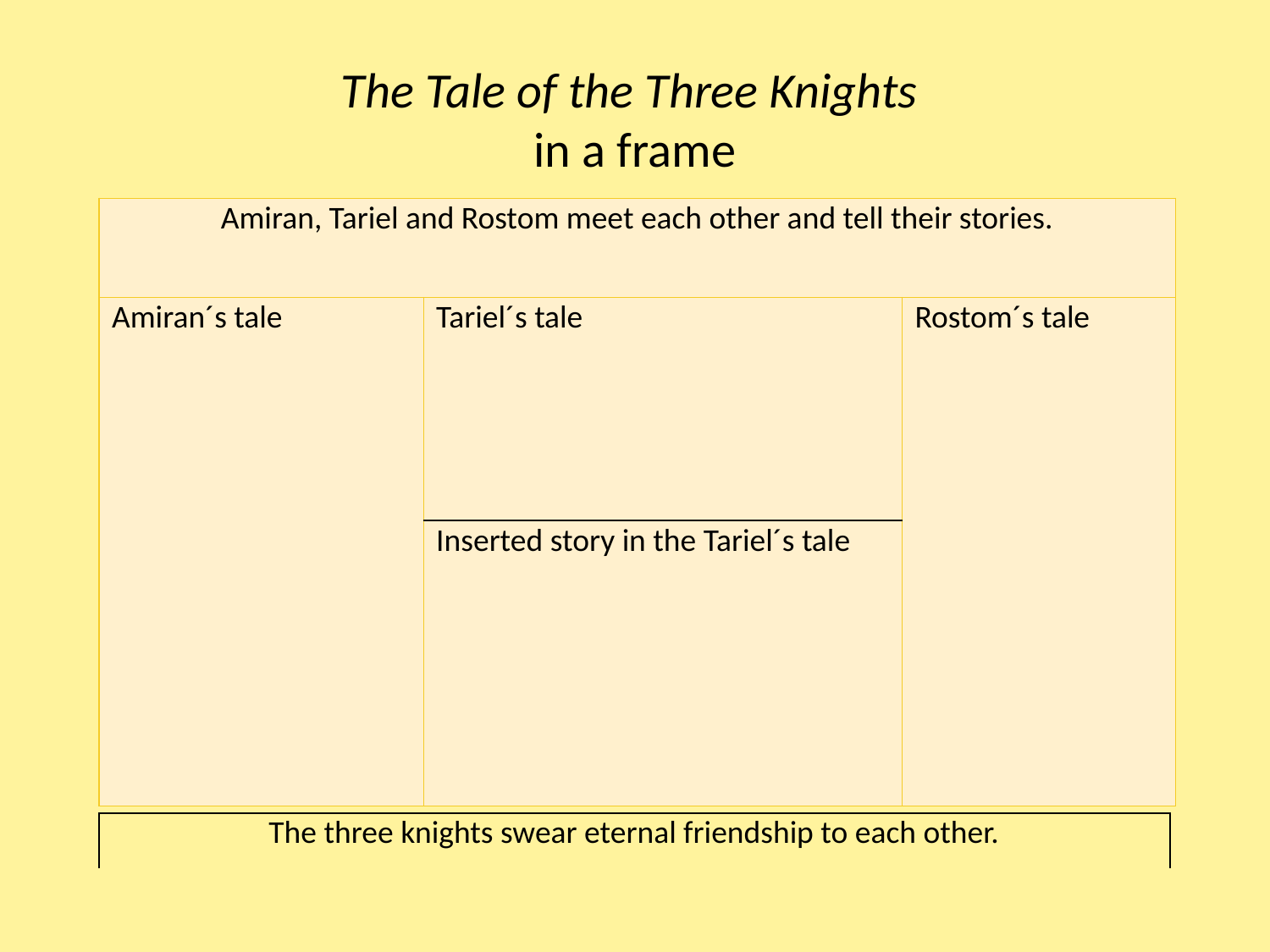

# The Tale of the Three Knights in a frame
| Amiran, Tariel and Rostom meet each other and tell their stories. |  |  |
| --- | --- | --- |
| Amiran´s tale | Tariel´s tale | Rostom´s tale |
|  | Inserted story in the Tariel´s tale |  |
| The three knights swear eternal friendship to each other. |
| --- |